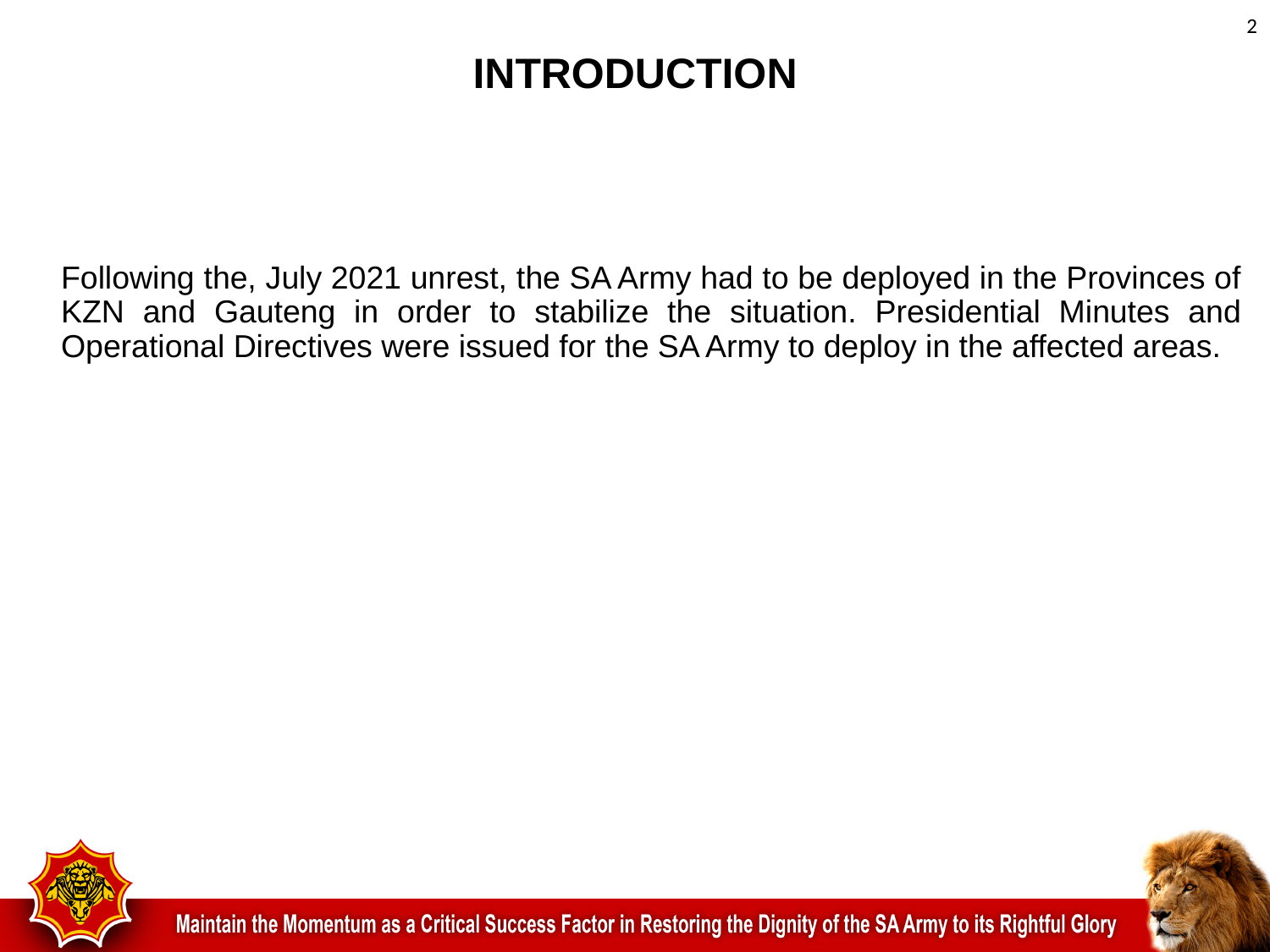

# INTRODUCTION
2
Following the, July 2021 unrest, the SA Army had to be deployed in the Provinces of KZN and Gauteng in order to stabilize the situation. Presidential Minutes and Operational Directives were issued for the SA Army to deploy in the affected areas.